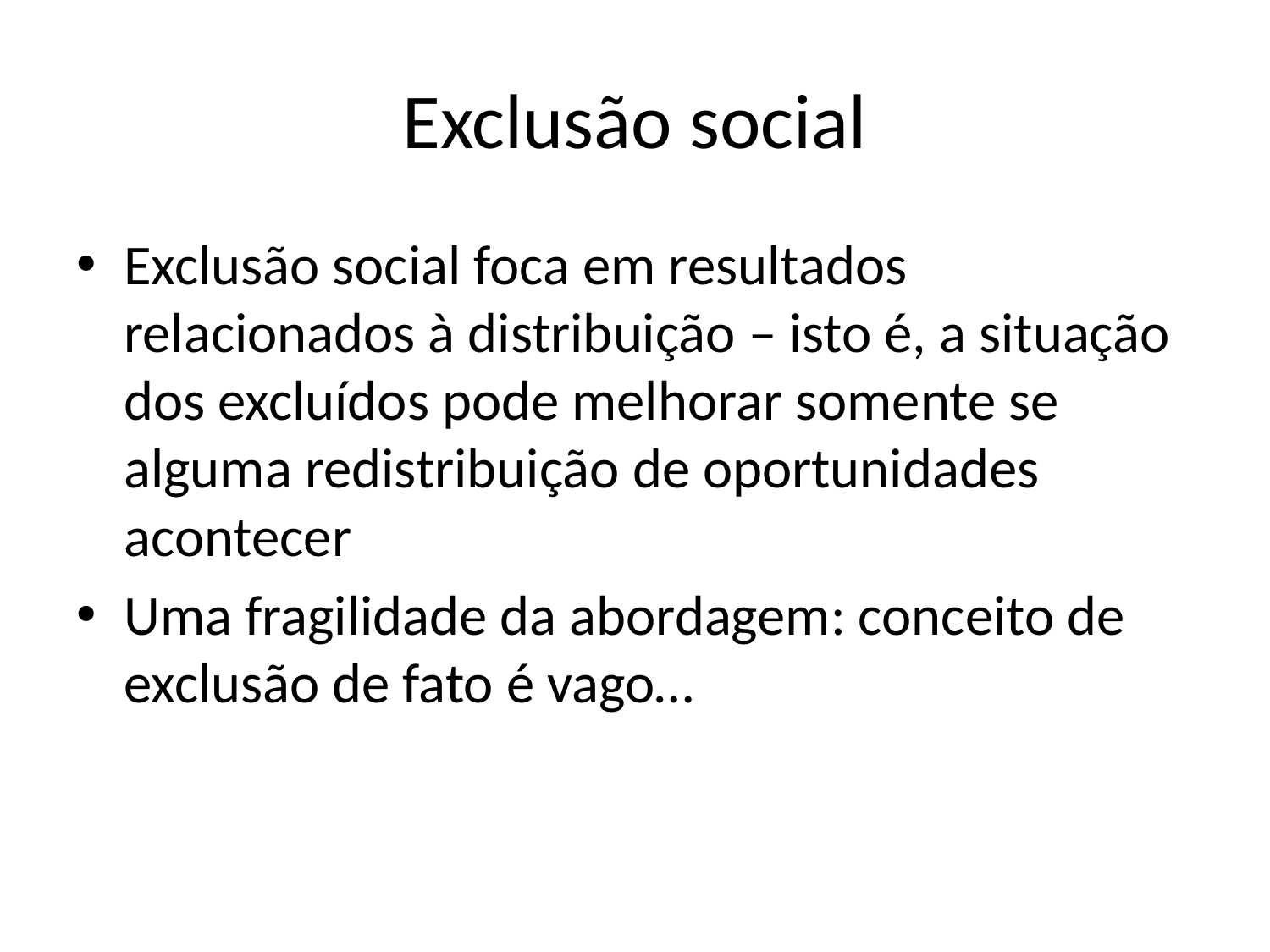

# Exclusão social
Exclusão social foca em resultados relacionados à distribuição – isto é, a situação dos excluídos pode melhorar somente se alguma redistribuição de oportunidades acontecer
Uma fragilidade da abordagem: conceito de exclusão de fato é vago…